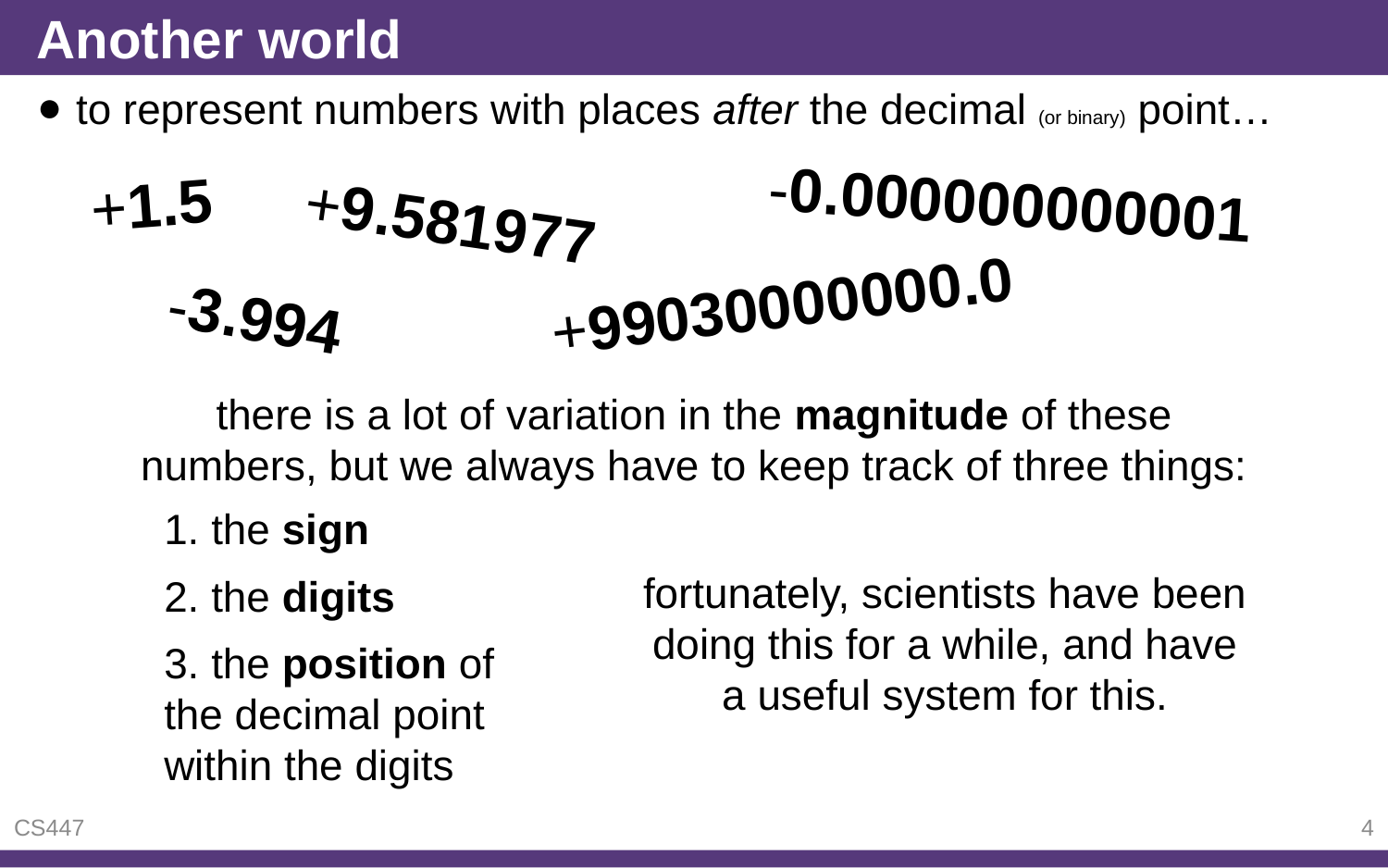

# Another world
to represent numbers with places after the decimal (or binary) point…
+1.5
-0.000000000001
+9.581977
+99030000000.0
-3.994
there is a lot of variation in the magnitude of these numbers, but we always have to keep track of three things:
1. the sign
fortunately, scientists have been doing this for a while, and have a useful system for this.
2. the digits
3. the position of the decimal point within the digits
CS447
4